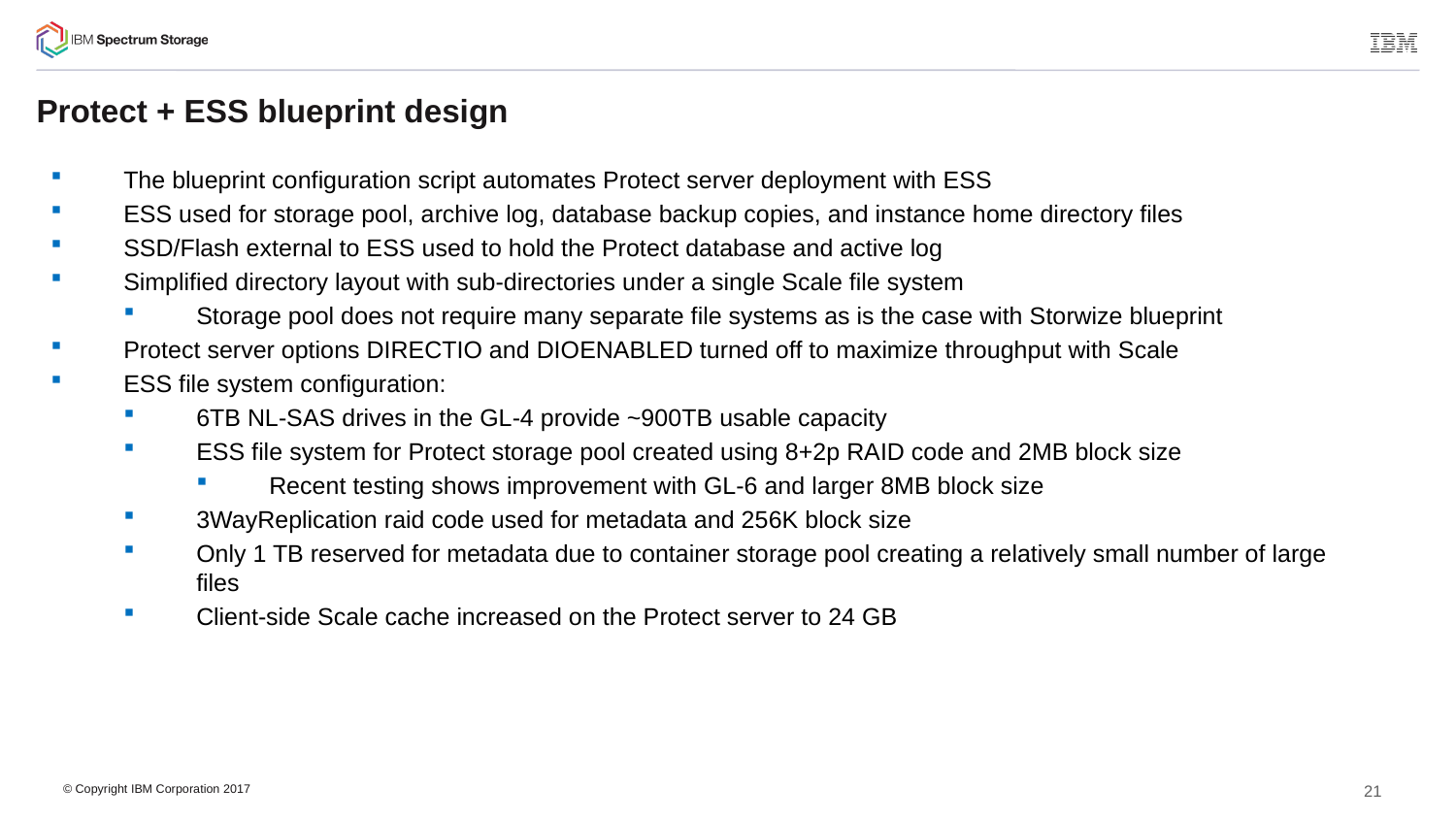

# Protect + ESS blueprint design
The blueprint configuration script automates Protect server deployment with ESS
ESS used for storage pool, archive log, database backup copies, and instance home directory files
SSD/Flash external to ESS used to hold the Protect database and active log
Simplified directory layout with sub-directories under a single Scale file system
Storage pool does not require many separate file systems as is the case with Storwize blueprint
Protect server options DIRECTIO and DIOENABLED turned off to maximize throughput with Scale
ESS file system configuration:
6TB NL-SAS drives in the GL-4 provide ~900TB usable capacity
ESS file system for Protect storage pool created using 8+2p RAID code and 2MB block size
Recent testing shows improvement with GL-6 and larger 8MB block size
3WayReplication raid code used for metadata and 256K block size
Only 1 TB reserved for metadata due to container storage pool creating a relatively small number of large files
Client-side Scale cache increased on the Protect server to 24 GB
© Copyright IBM Corporation 2017
21